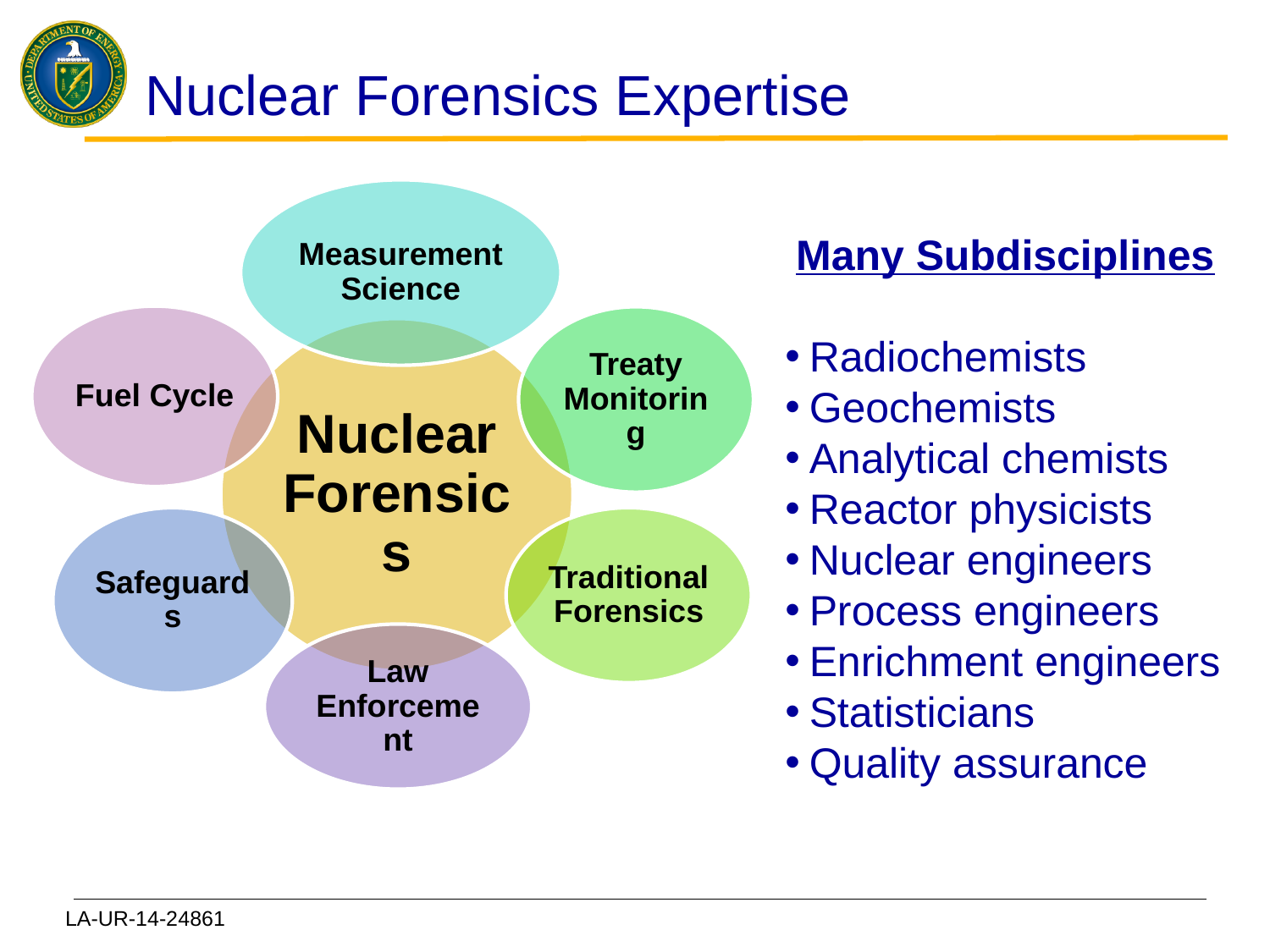

# Nuclear Forensics Expertise
Nuclear Forensics
Traditional Forensics
Treaty Monitoring
Measurement Science
Safeguards
Law Enforcement
Fuel Cycle
Many Subdisciplines

Radiochemists
Geochemists
Analytical chemists
Reactor physicists
Nuclear engineers
Process engineers
Enrichment engineers
Statisticians
Quality assurance